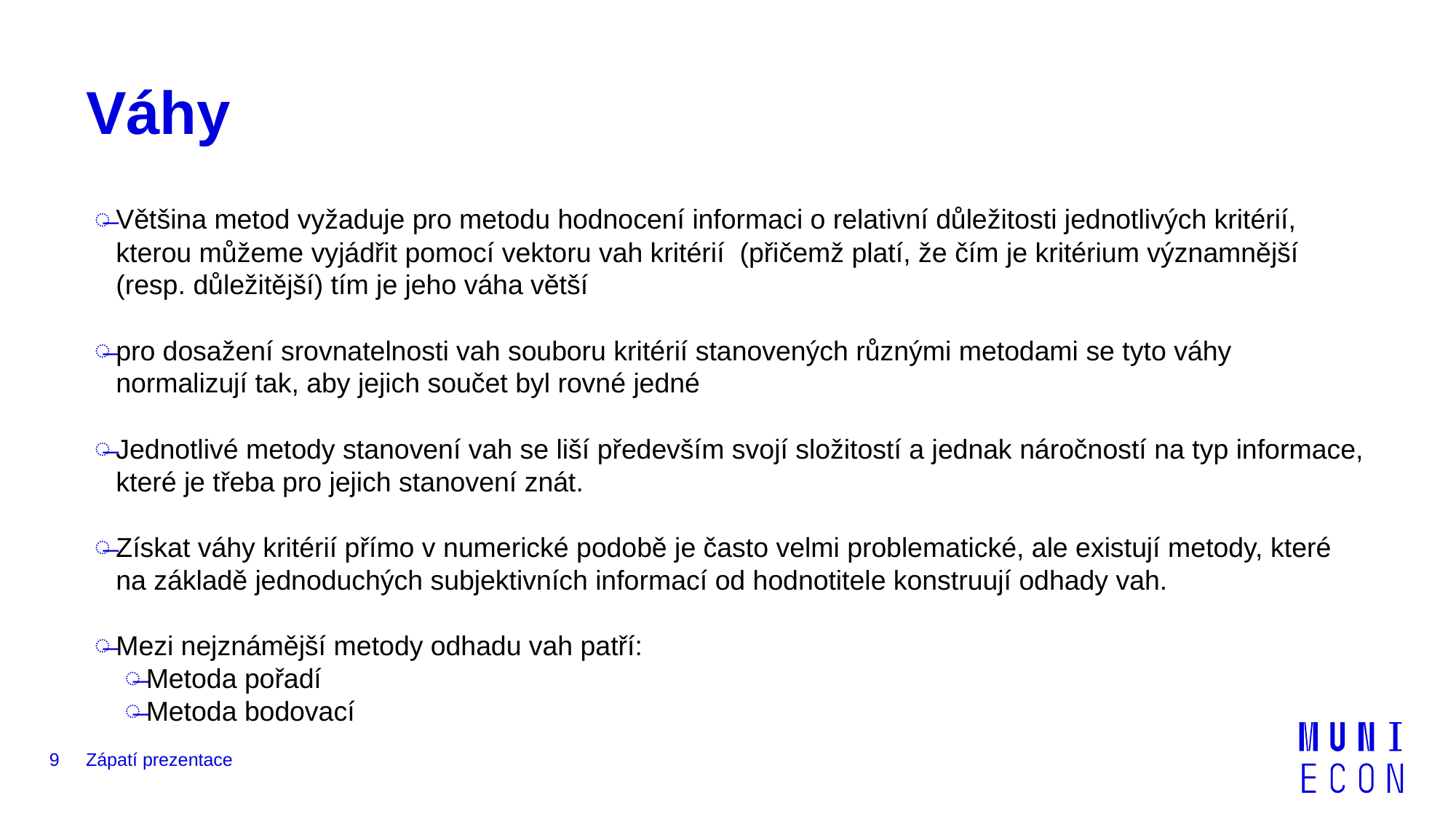

# Váhy
Většina metod vyžaduje pro metodu hodnocení informaci o relativní důležitosti jednotlivých kritérií, kterou můžeme vyjádřit pomocí vektoru vah kritérií  (přičemž platí, že čím je kritérium významnější (resp. důležitější) tím je jeho váha větší

pro dosažení srovnatelnosti vah souboru kritérií stanovených různými metodami se tyto váhy normalizují tak, aby jejich součet byl rovné jedné

Jednotlivé metody stanovení vah se liší především svojí složitostí a jednak náročností na typ informace, které je třeba pro jejich stanovení znát.

Získat váhy kritérií přímo v numerické podobě je často velmi problematické, ale existují metody, které na základě jednoduchých subjektivních informací od hodnotitele konstruují odhady vah.

Mezi nejznámější metody odhadu vah patří:
Metoda pořadí
Metoda bodovací
9
Zápatí prezentace